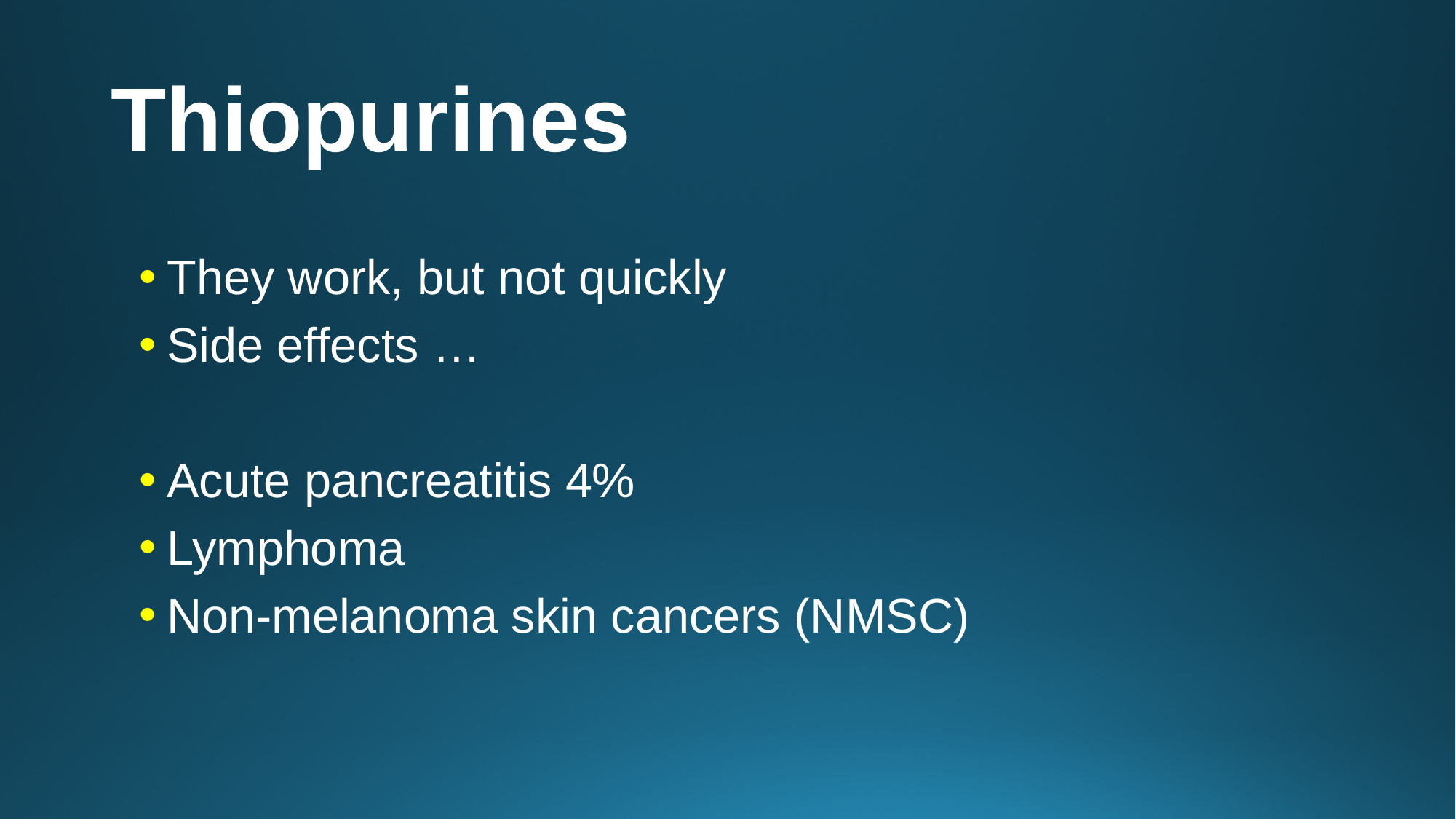

# Thiopurines
They work, but not quickly
Side effects …

Acute pancreatitis 4%
Lymphoma
Non-melanoma skin cancers (NMSC)